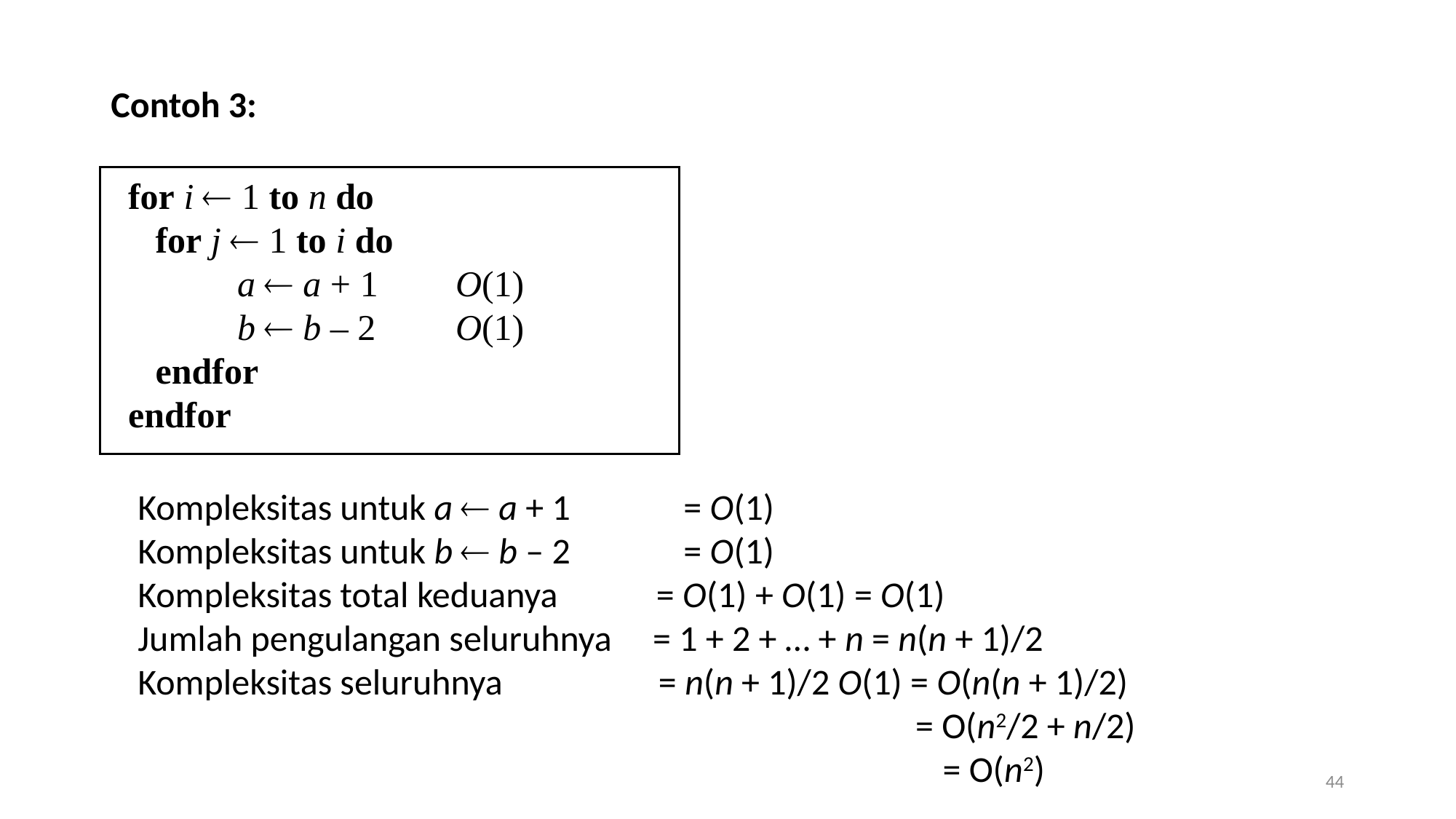

Contoh 3:

for i ← 1 to n do
   for j ← 1 to i do
	a ← a + 1	O(1)
	b ← b – 2 	O(1)
   endfor
endfor
Kompleksitas untuk a ← a + 1 	= O(1)
Kompleksitas untuk b ← b – 2  	= O(1)
Kompleksitas total keduanya            = O(1) + O(1) = O(1)
Jumlah pengulangan seluruhnya     = 1 + 2 + … + n = n(n + 1)/2
Kompleksitas seluruhnya                   = n(n + 1)/2 O(1) = O(n(n + 1)/2)
                                                                                               = O(n2/2 + n/2)
							     = O(n2)
44